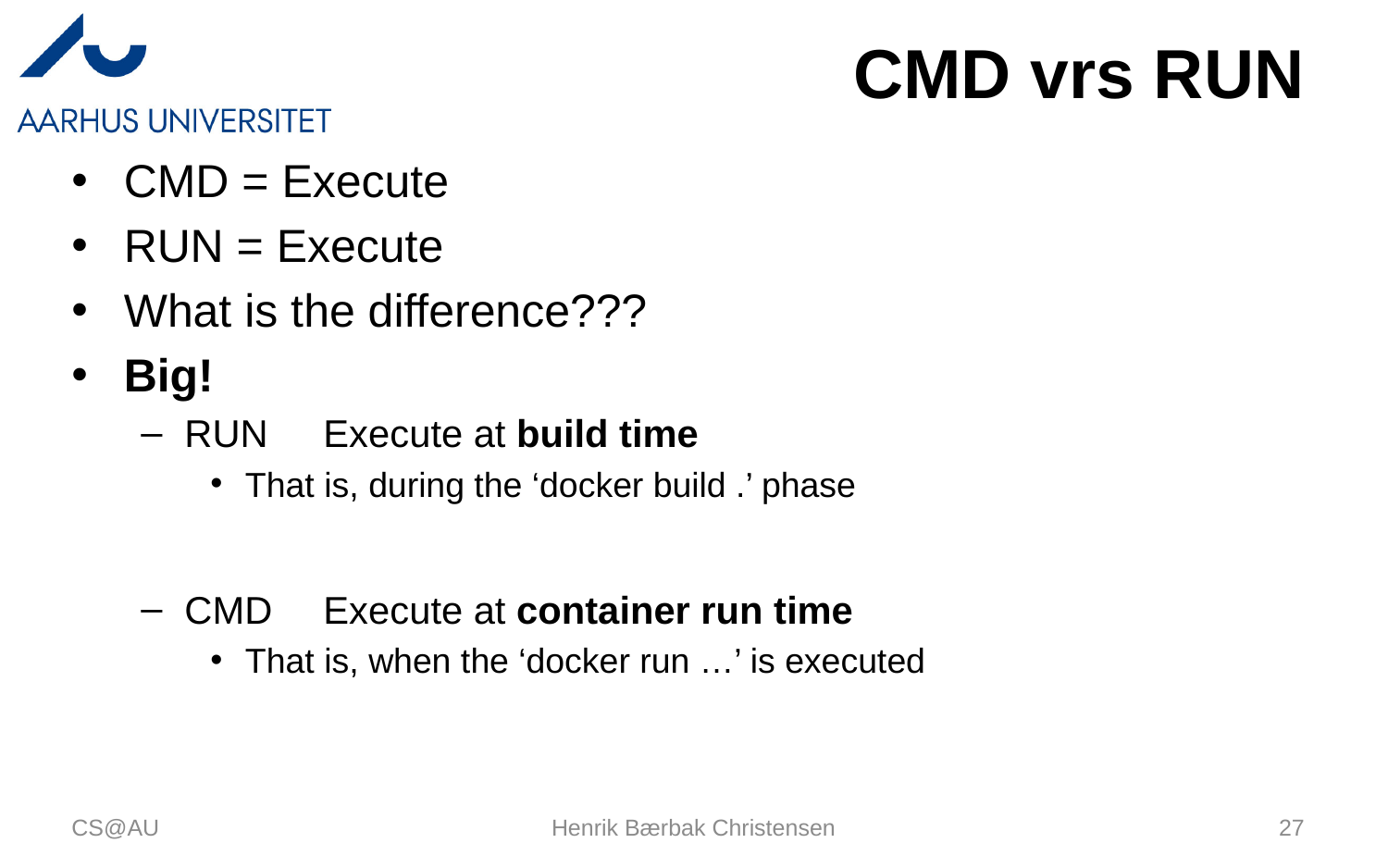

# CMD vrs RUN
CMD = Execute
RUN = Execute
What is the difference???
Big!
RUN	Execute at build time
That is, during the ‘docker build .’ phase

CMD	Execute at container run time
That is, when the ‘docker run …’ is executed
CS@AU
Henrik Bærbak Christensen
27